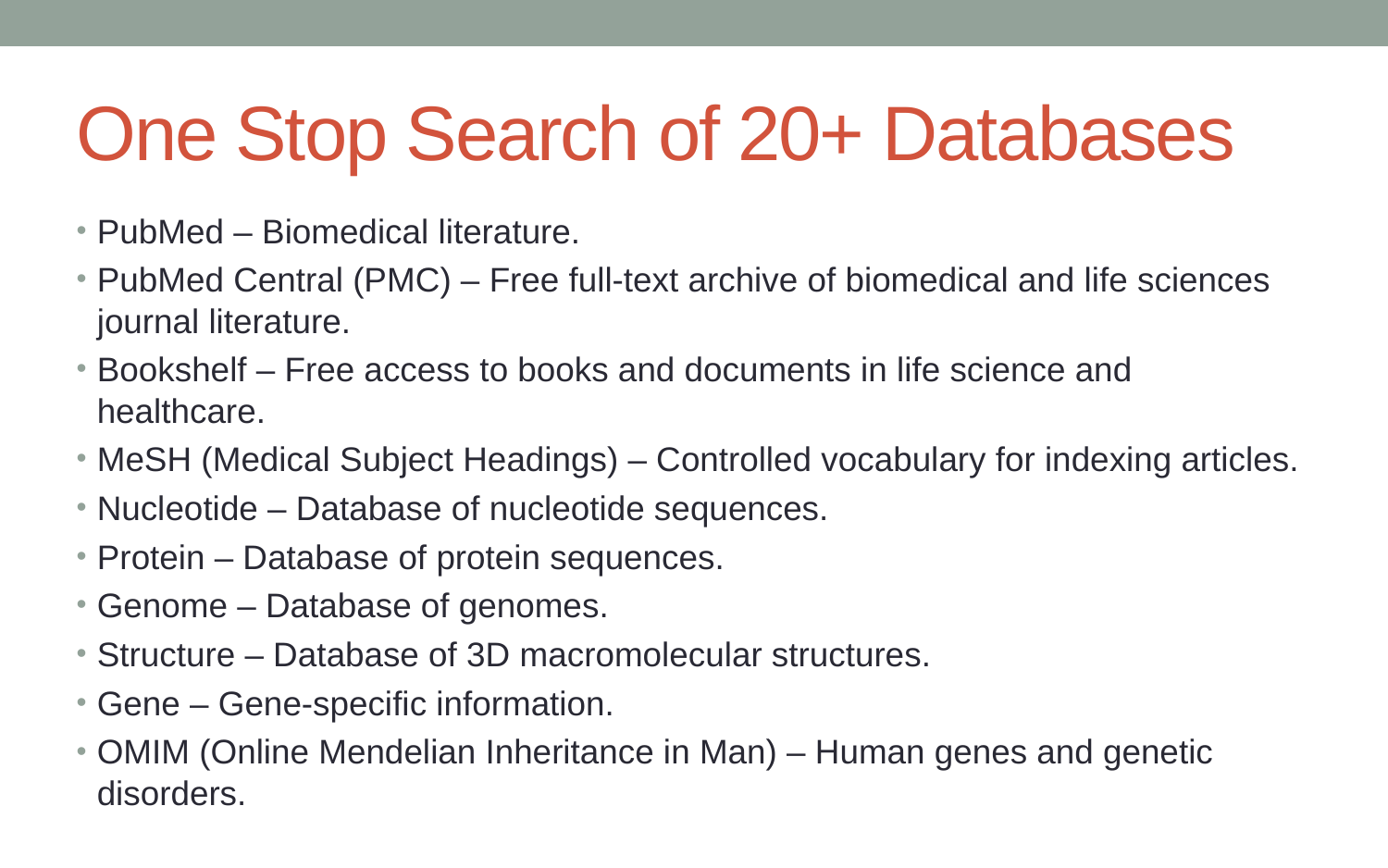

# One Stop Search of 20+ Databases
PubMed – Biomedical literature.
PubMed Central (PMC) – Free full-text archive of biomedical and life sciences journal literature.
Bookshelf – Free access to books and documents in life science and healthcare.
MeSH (Medical Subject Headings) – Controlled vocabulary for indexing articles.
Nucleotide – Database of nucleotide sequences.
Protein – Database of protein sequences.
Genome – Database of genomes.
Structure – Database of 3D macromolecular structures.
Gene – Gene-specific information.
OMIM (Online Mendelian Inheritance in Man) – Human genes and genetic disorders.